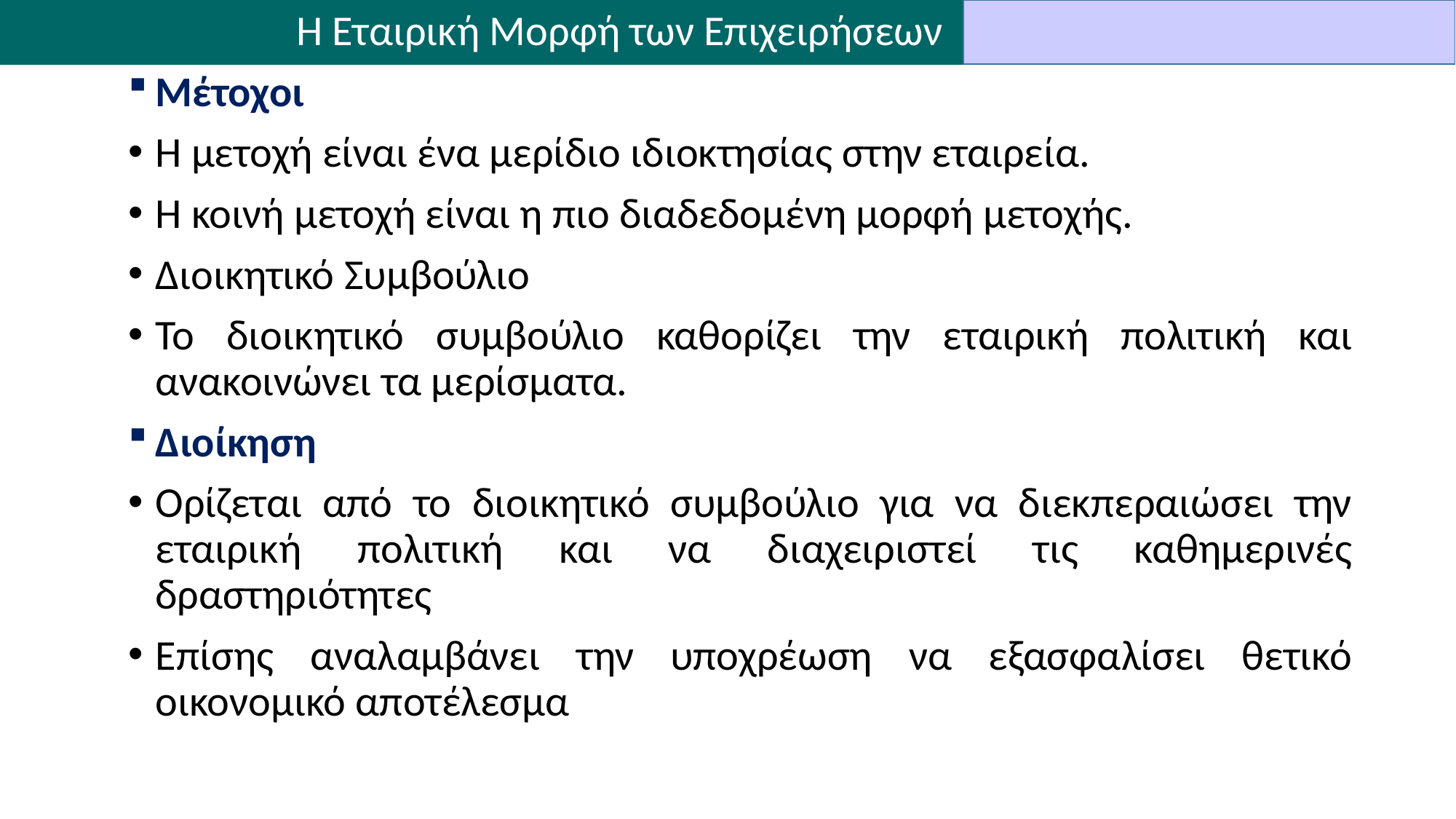

# Η Εταιρική Μορφή των Επιχειρήσεων
Μέτοχοι
Η μετοχή είναι ένα μερίδιο ιδιοκτησίας στην εταιρεία.
Η κοινή μετοχή είναι η πιο διαδεδομένη μορφή μετοχής.
Διοικητικό Συμβούλιο
Το διοικητικό συμβούλιο καθορίζει την εταιρική πολιτική και ανακοινώνει τα μερίσματα.
Διοίκηση
Ορίζεται από το διοικητικό συμβούλιο για να διεκπεραιώσει την εταιρική πολιτική και να διαχειριστεί τις καθημερινές δραστηριότητες
Επίσης αναλαμβάνει την υποχρέωση να εξασφαλίσει θετικό οικονομικό αποτέλεσμα